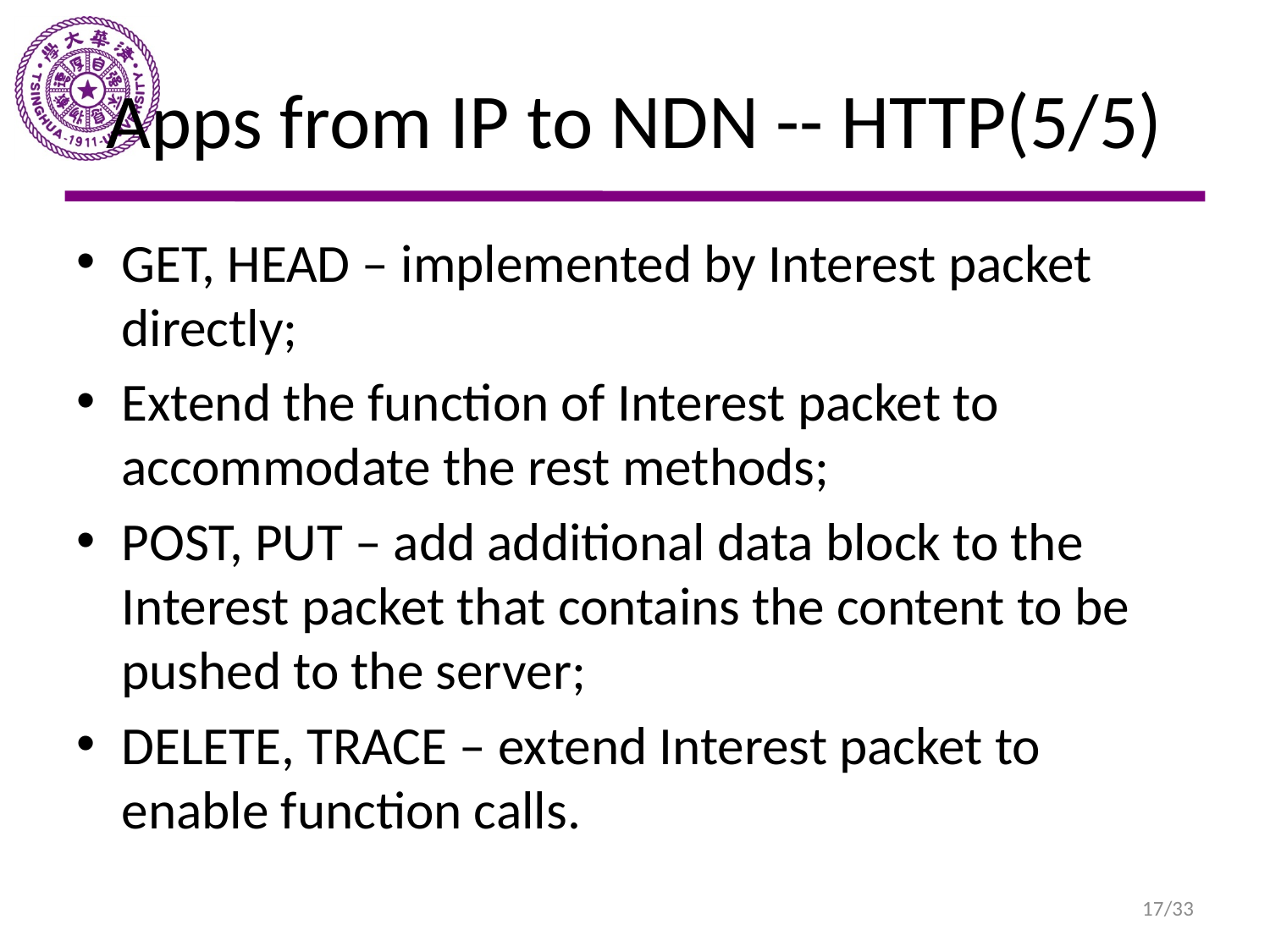

# Apps from IP to NDN -- HTTP(5/5)
GET, HEAD – implemented by Interest packet directly;
Extend the function of Interest packet to accommodate the rest methods;
POST, PUT – add additional data block to the Interest packet that contains the content to be pushed to the server;
DELETE, TRACE – extend Interest packet to enable function calls.
17/33